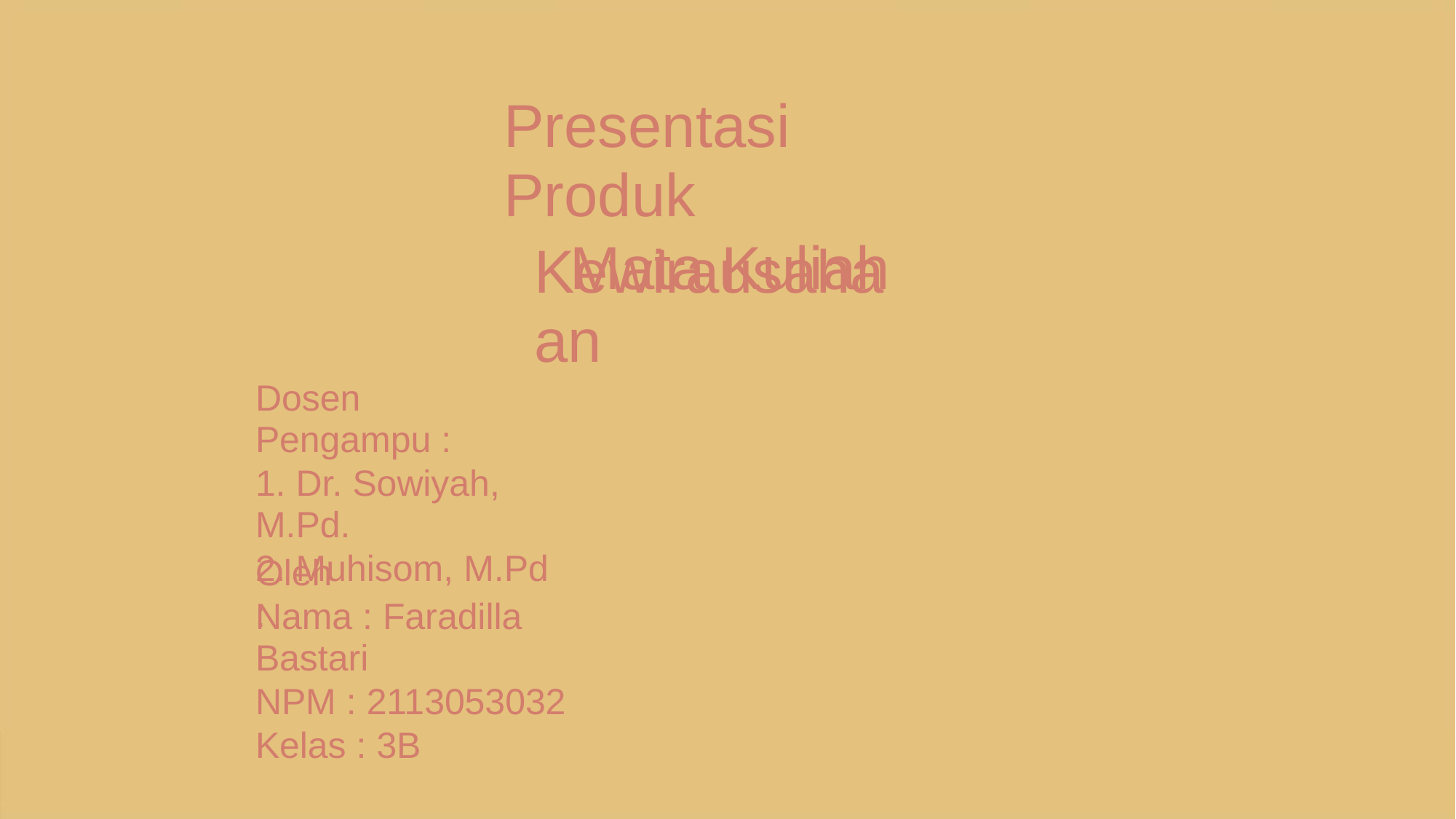

Presentasi Produk
Mata Kuliah
Kewirausahaan
Dosen Pengampu :
1. Dr. Sowiyah, M.Pd.
2. Muhisom, M.Pd
Oleh :
Nama : Faradilla Bastari
NPM : 2113053032
Kelas : 3B